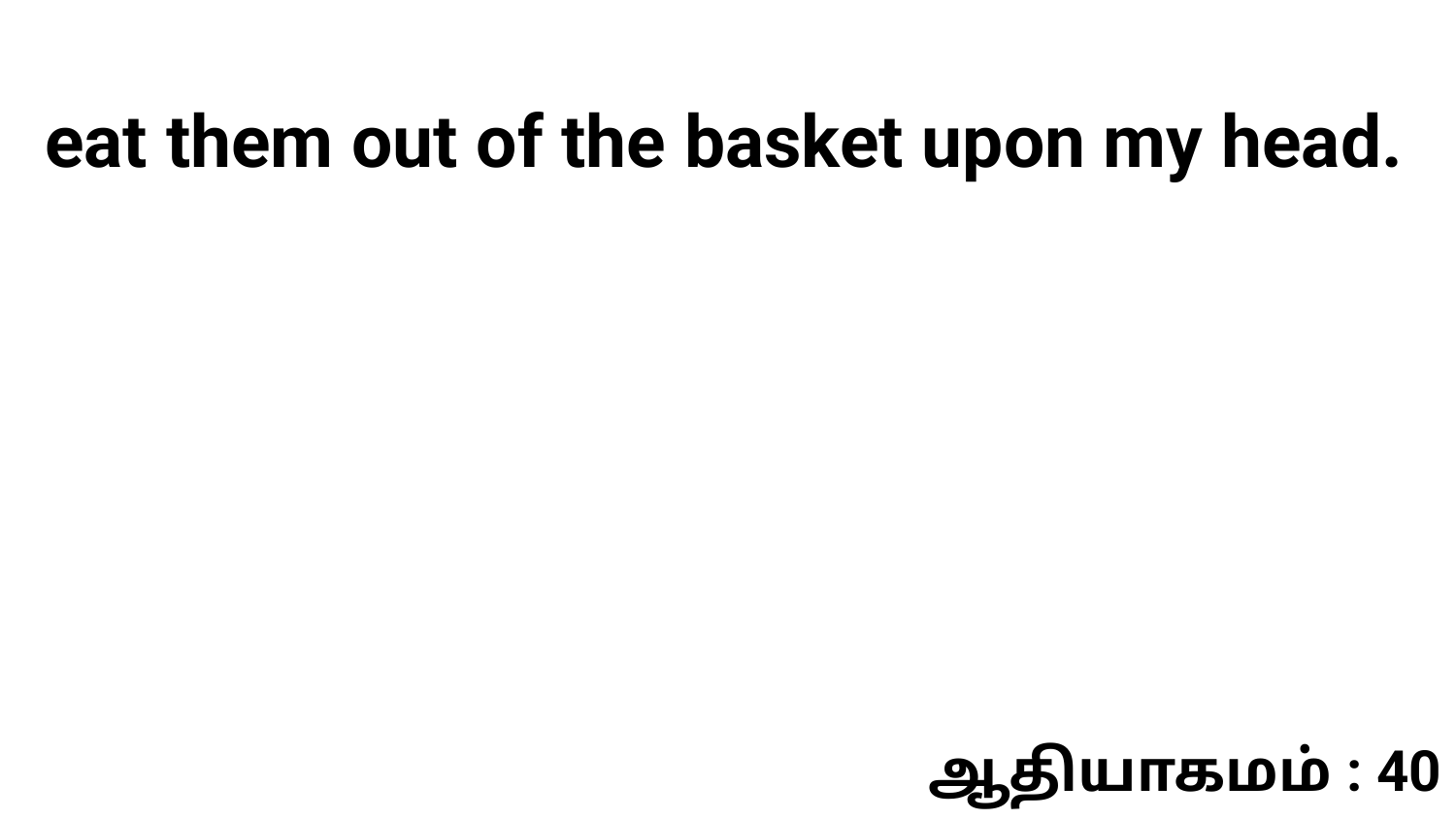

eat them out of the basket upon my head.
ஆதியாகமம் : 40